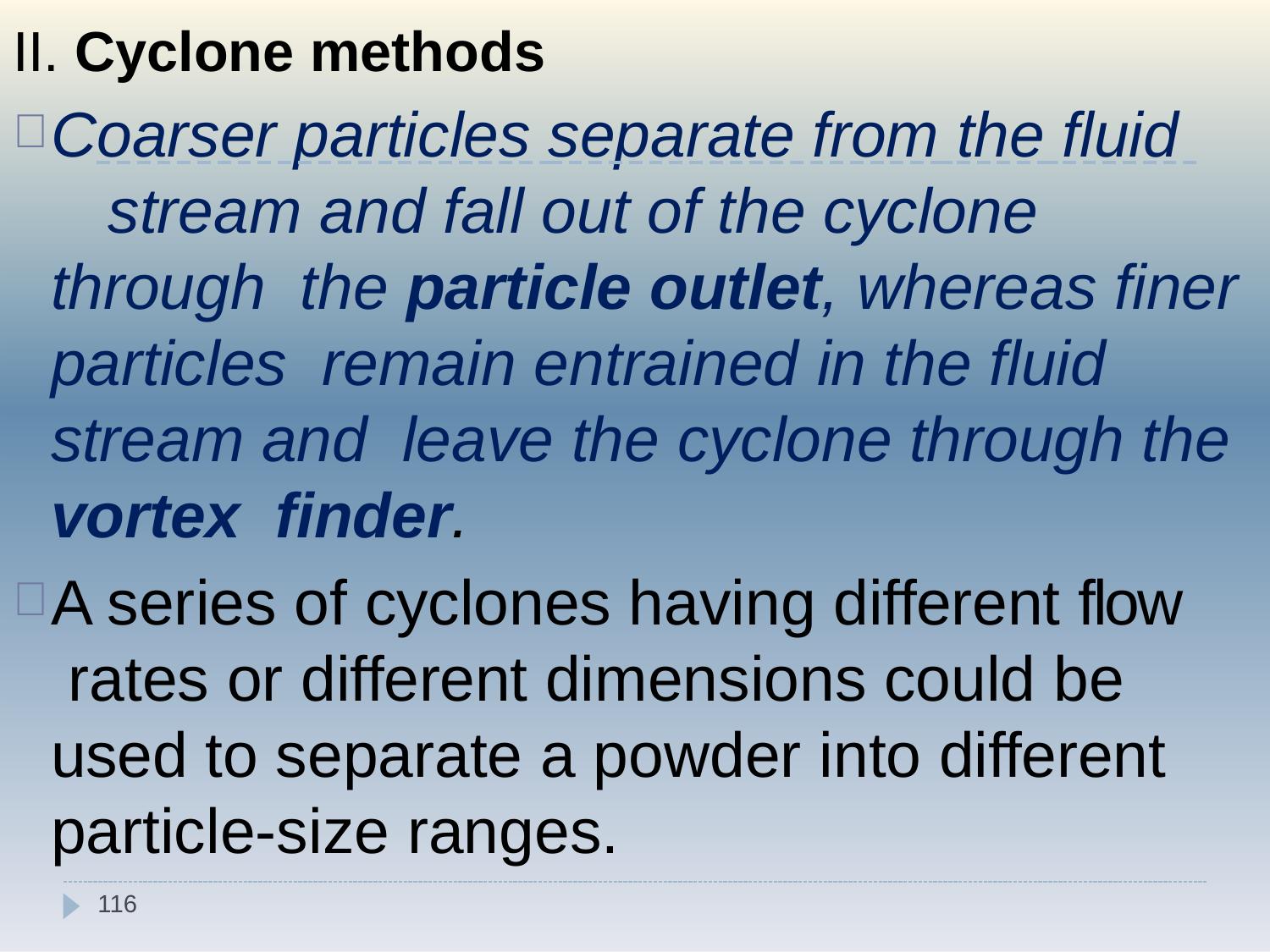

# II. Cyclone methods
Coarser particles separate from the fluid 	 stream and fall out of the cyclone through  the particle outlet, whereas finer particles  remain entrained in the fluid stream and  leave the cyclone through the vortex  finder.
A series of cyclones having different flow  rates or different dimensions could be  used to separate a powder into different  particle-size ranges.

116